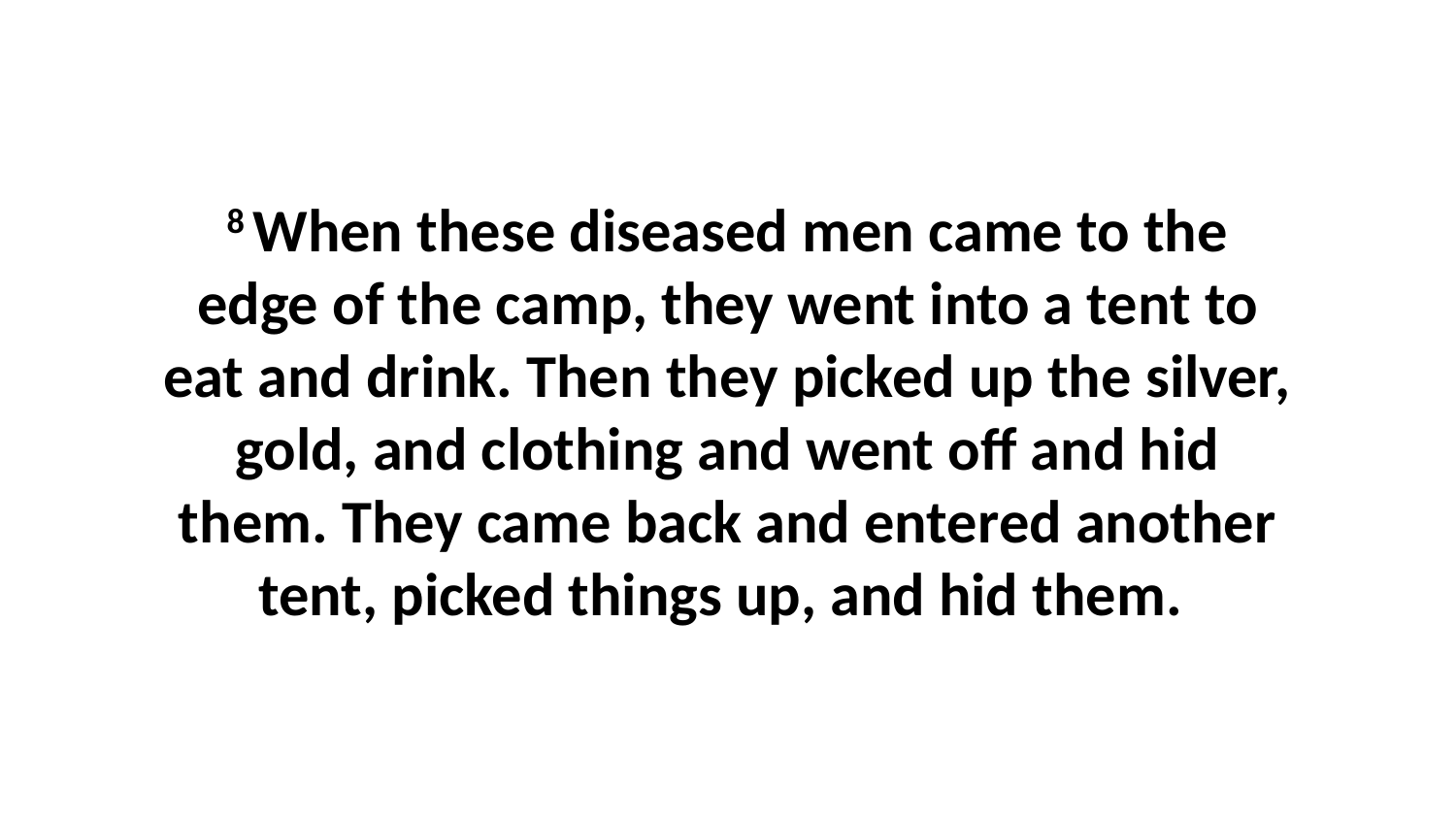

8 When these diseased men came to the edge of the camp, they went into a tent to eat and drink. Then they picked up the silver, gold, and clothing and went off and hid them. They came back and entered another tent, picked things up, and hid them.